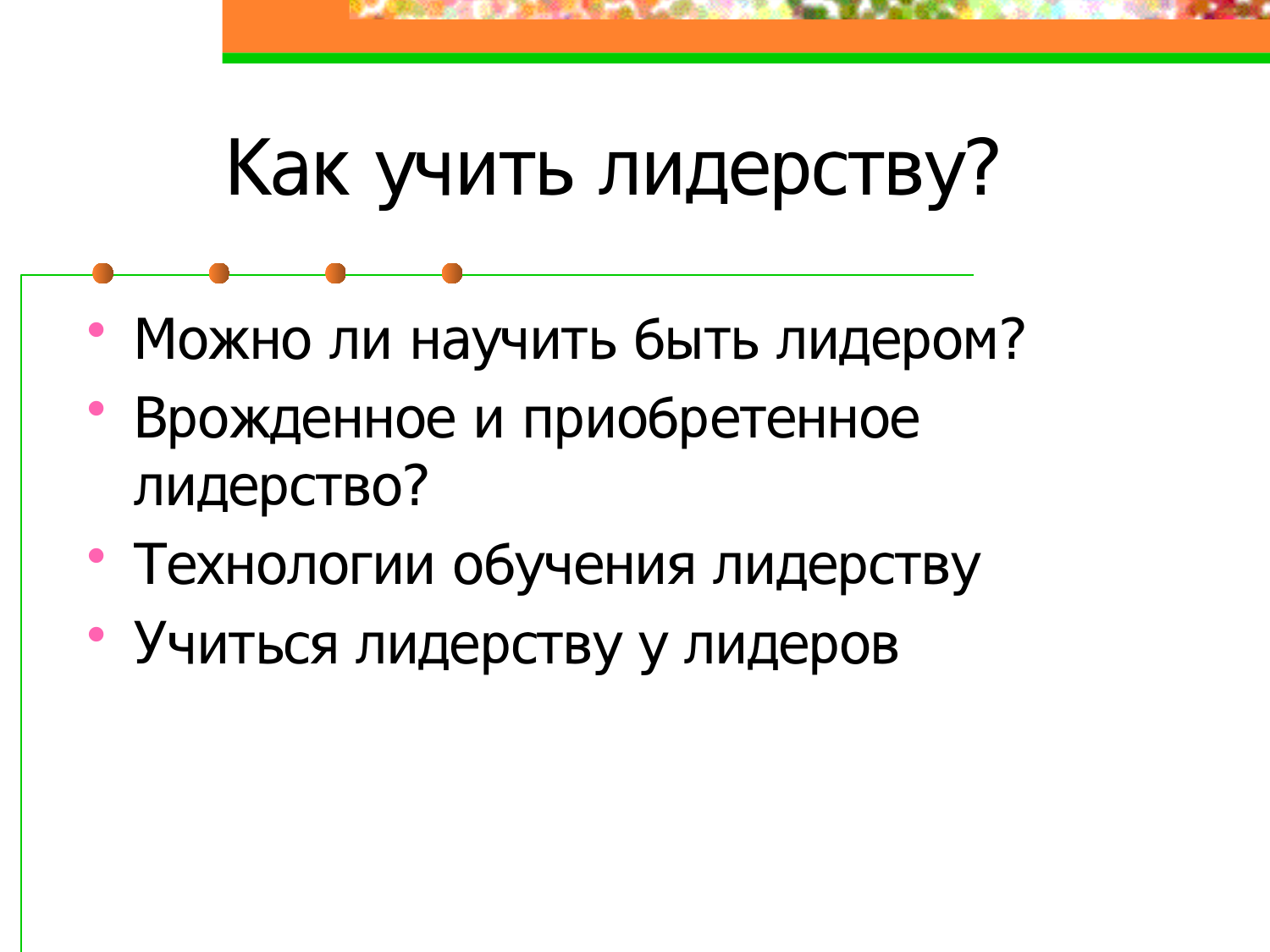

# Как учить лидерству?
Можно ли научить быть лидером?
Врожденное и приобретенное лидерство?
Технологии обучения лидерству
Учиться лидерству у лидеров